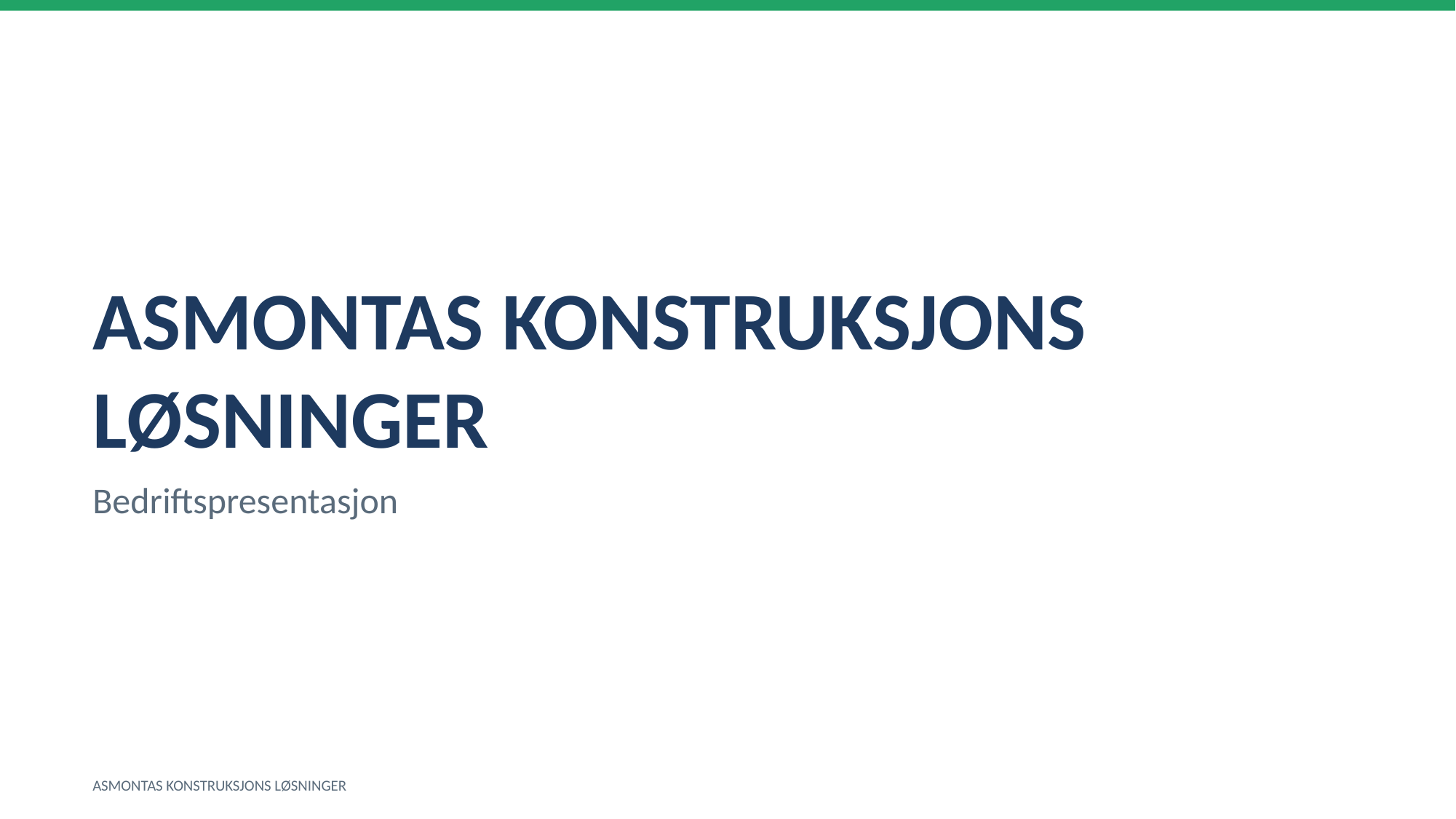

ASMONTAS KONSTRUKSJONS LØSNINGER
Bedriftspresentasjon
ASMONTAS KONSTRUKSJONS LØSNINGER